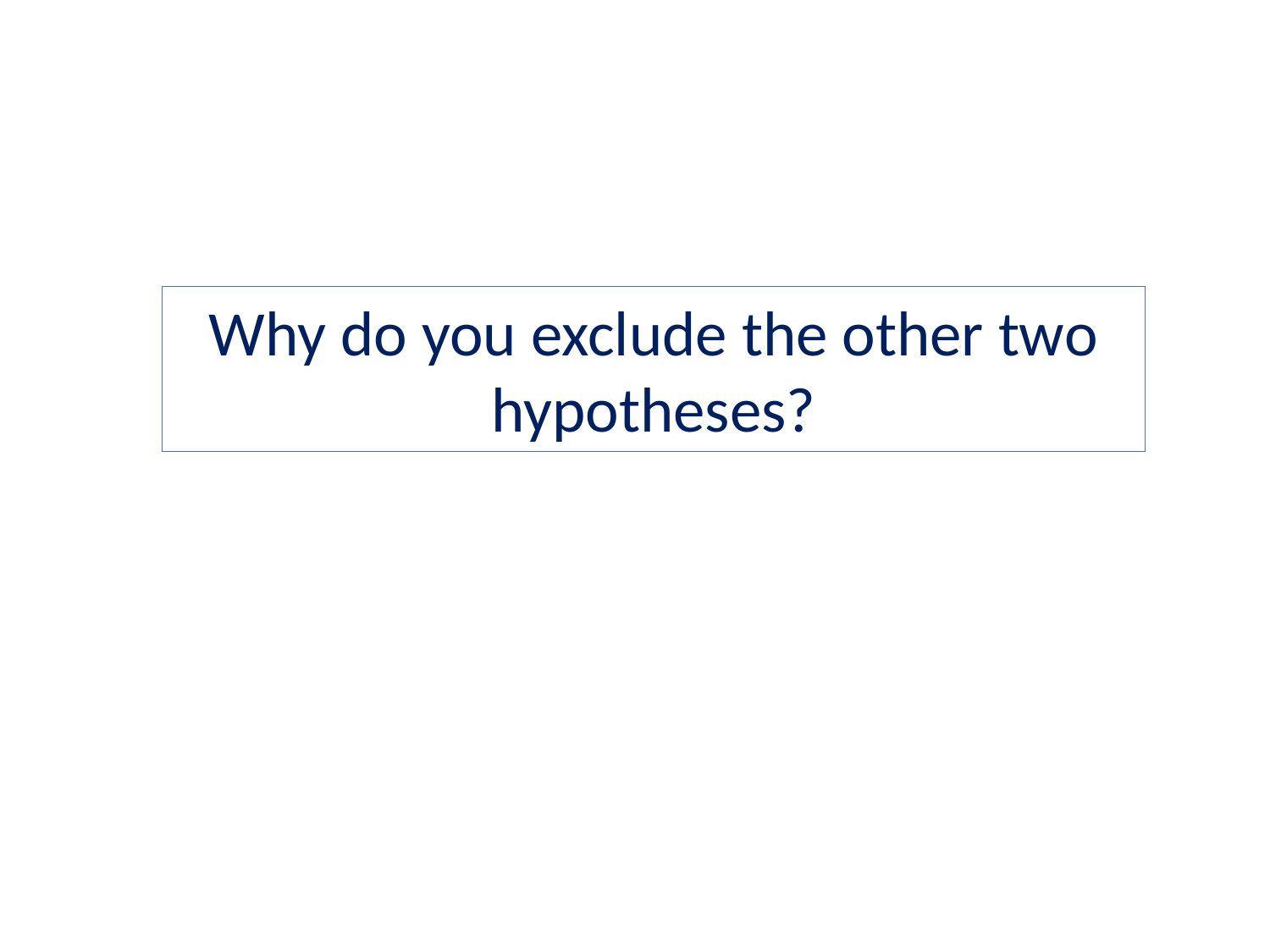

Why do you exclude the other two hypotheses?